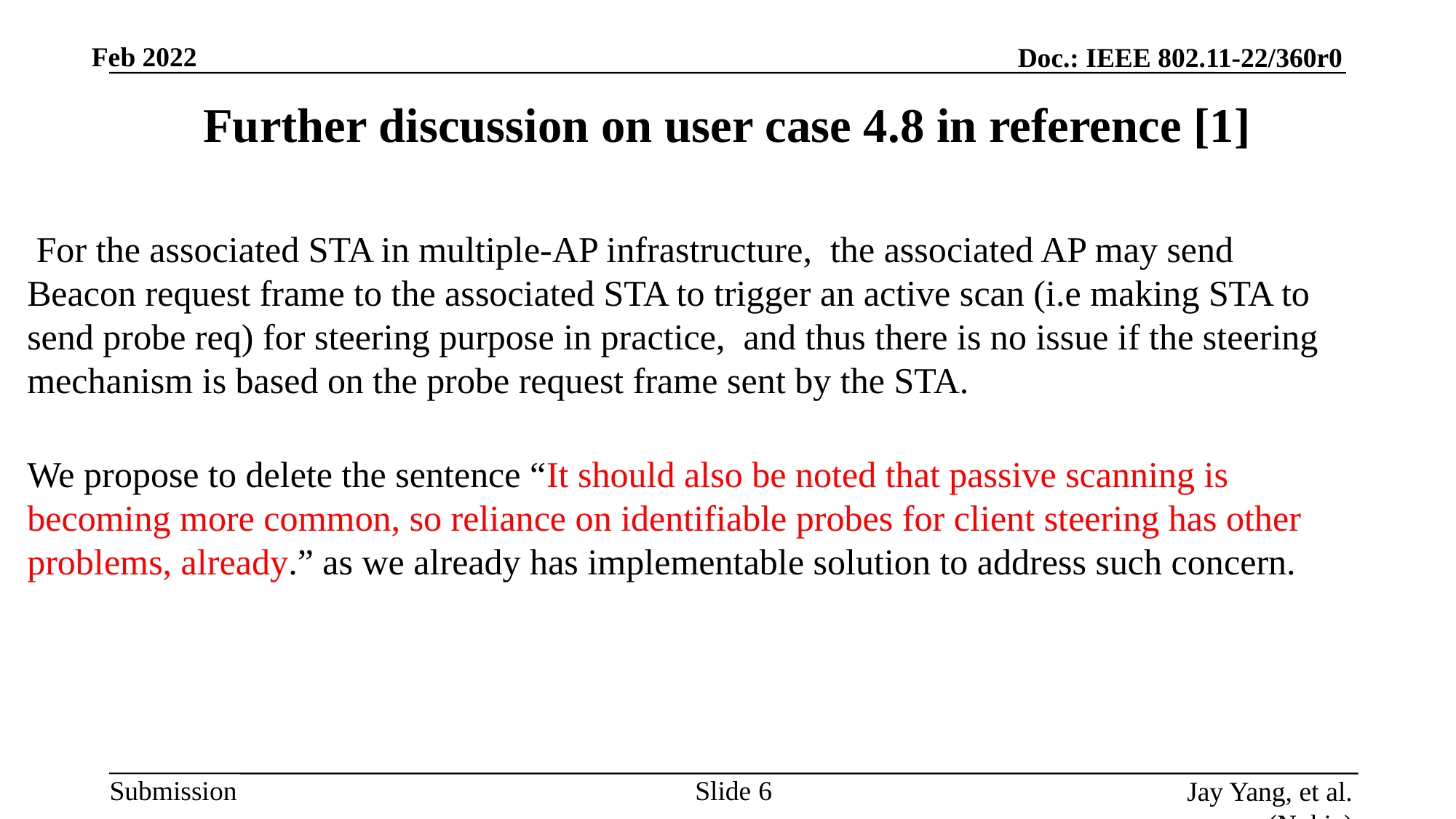

# Further discussion on user case 4.8 in reference [1]
 For the associated STA in multiple-AP infrastructure,  the associated AP may send Beacon request frame to the associated STA to trigger an active scan (i.e making STA to send probe req) for steering purpose in practice,  and thus there is no issue if the steering mechanism is based on the probe request frame sent by the STA.

We propose to delete the sentence “It should also be noted that passive scanning is becoming more common, so reliance on identifiable probes for client steering has other problems, already.” as we already has implementable solution to address such concern.
Slide 6
Jay Yang, et al. (Nokia)